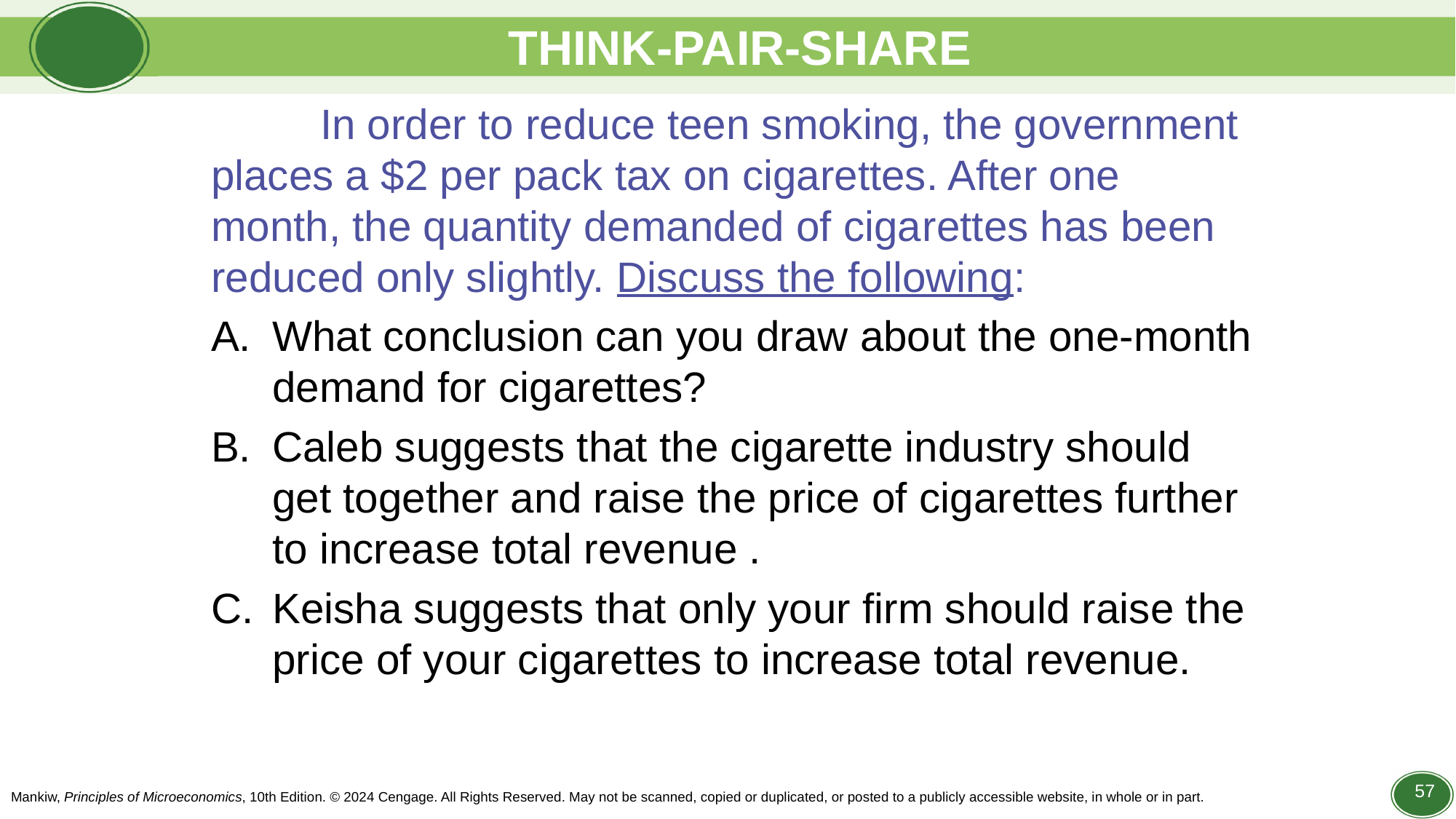

# THINK-PAIR-SHARE
	In order to reduce teen smoking, the government places a $2 per pack tax on cigarettes. After one month, the quantity demanded of ciga­rettes has been reduced only slightly. Discuss the following:
What conclusion can you draw about the one-month demand for cigarettes?
Caleb suggests that the cigarette industry should get together and raise the price of cigarettes further to increase total revenue .
Keisha suggests that only your firm should raise the price of your cigarettes to increase total revenue.
57